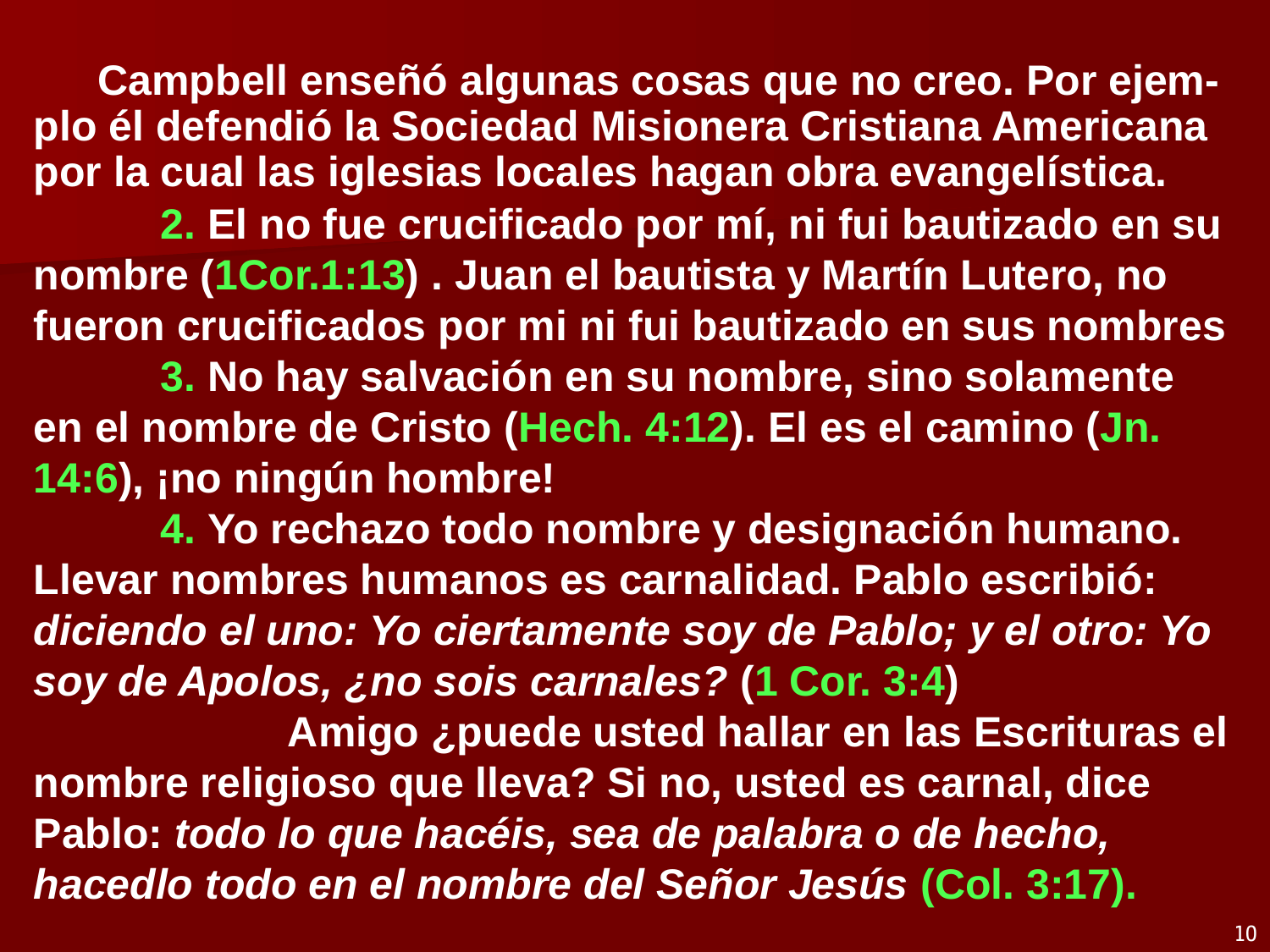

# Campbell enseñó algunas cosas que no creo. Por ejem-plo él defendió la Sociedad Misionera Cristiana Americana por la cual las iglesias locales hagan obra evangelística.
	2. El no fue crucificado por mí, ni fui bautizado en su nombre (1Cor.1:13) . Juan el bautista y Martín Lutero, no fueron crucificados por mi ni fui bautizado en sus nombres
	3. No hay salvación en su nombre, sino solamente en el nombre de Cristo (Hech. 4:12). El es el camino (Jn. 14:6), ¡no ningún hombre!
	4. Yo rechazo todo nombre y designación humano. Llevar nombres humanos es carnalidad. Pablo escribió: diciendo el uno: Yo ciertamente soy de Pablo; y el otro: Yo soy de Apolos, ¿no sois carnales? (1 Cor. 3:4)
		Amigo ¿puede usted hallar en las Escrituras el nombre religioso que lleva? Si no, usted es carnal, dice Pablo: todo lo que hacéis, sea de palabra o de hecho, hacedlo todo en el nombre del Señor Jesús (Col. 3:17).

10